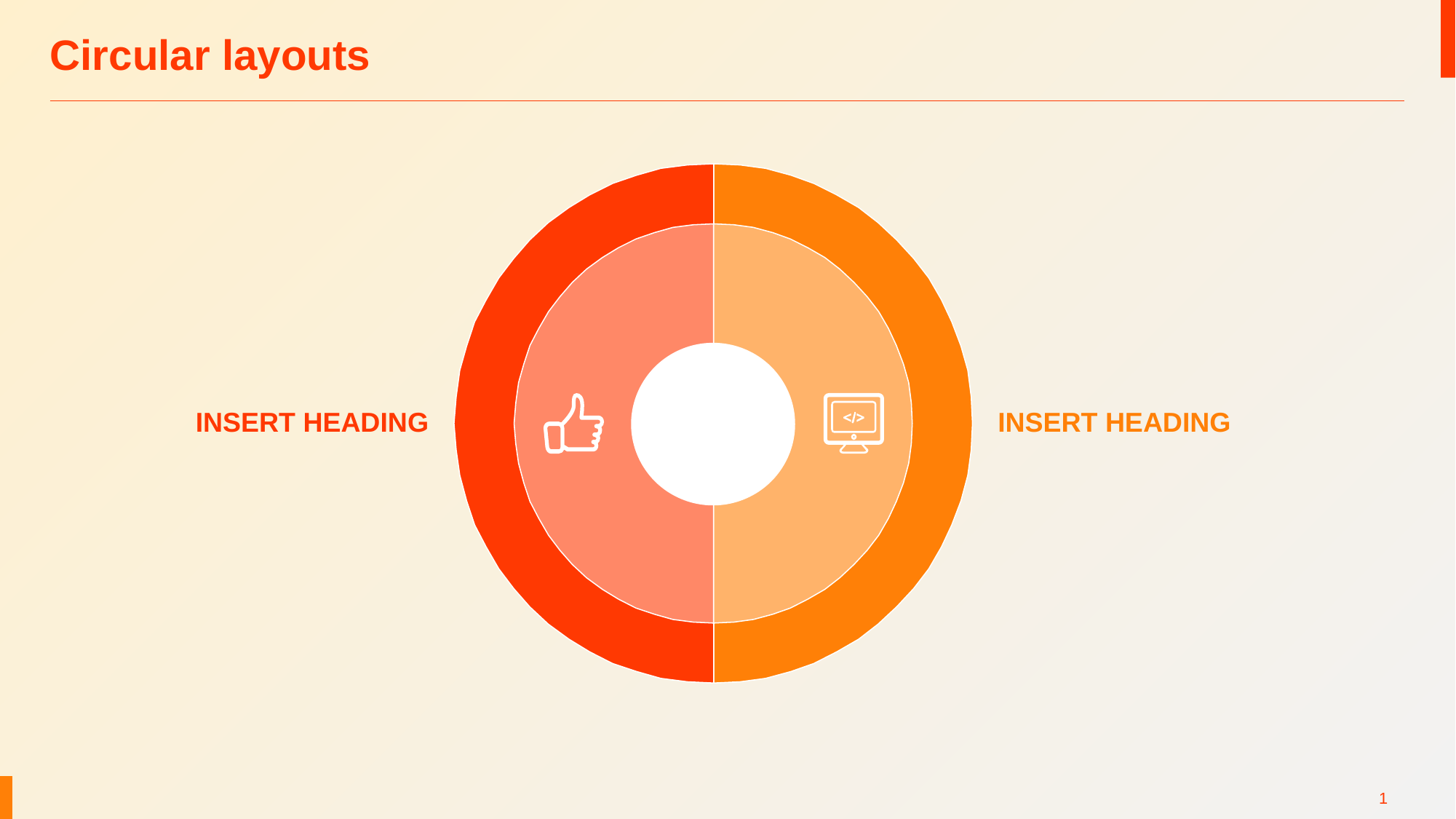

# Circular layouts

TEXT

INSERT HEADING
INSERT HEADING
1